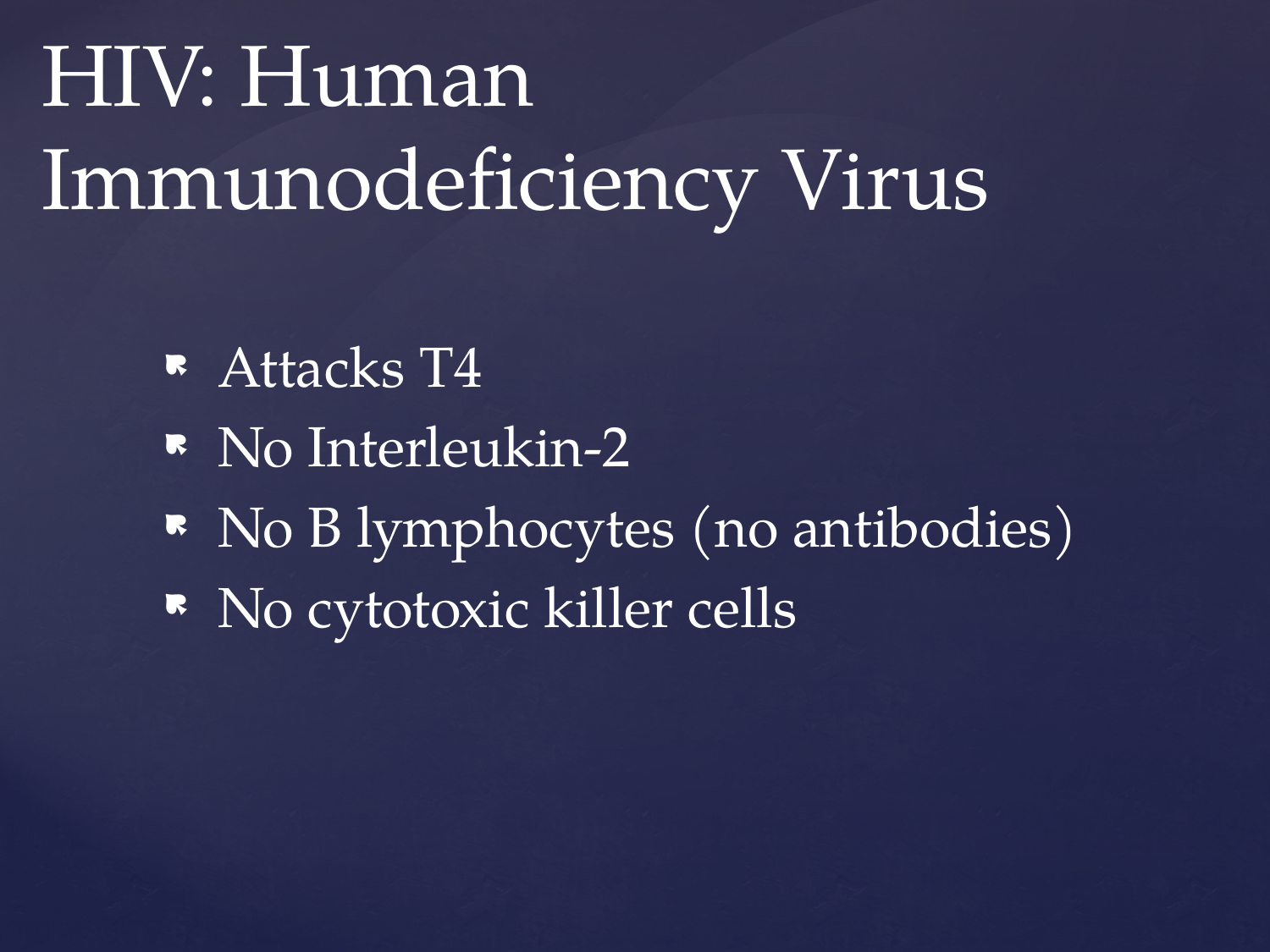

# HIV: Human Immunodeficiency Virus
Attacks T4
No Interleukin-2
No B lymphocytes (no antibodies)
No cytotoxic killer cells